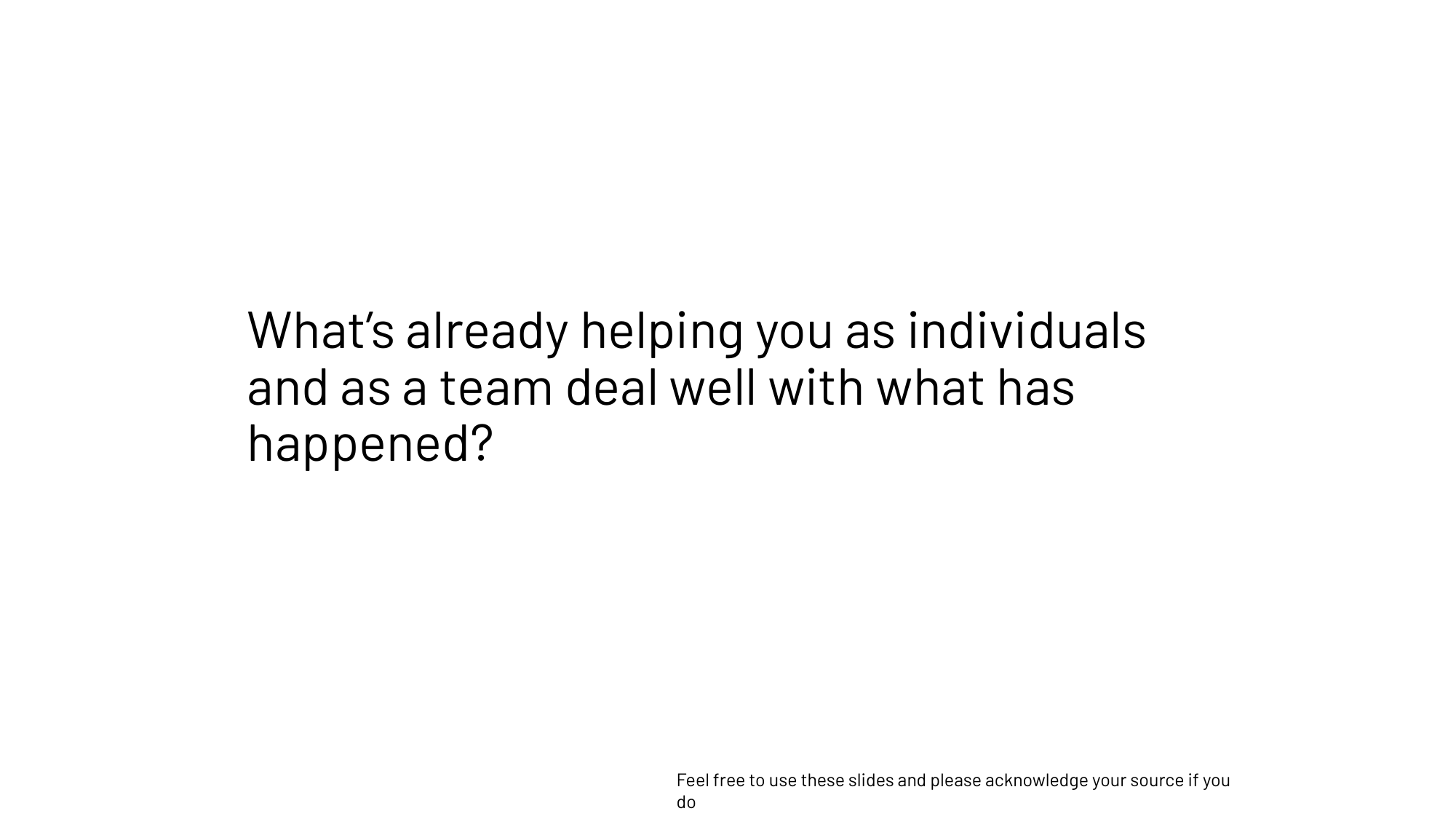

# What’s already helping you as individuals and as a team deal well with what has happened?
Feel free to use these slides and please acknowledge your source if you do